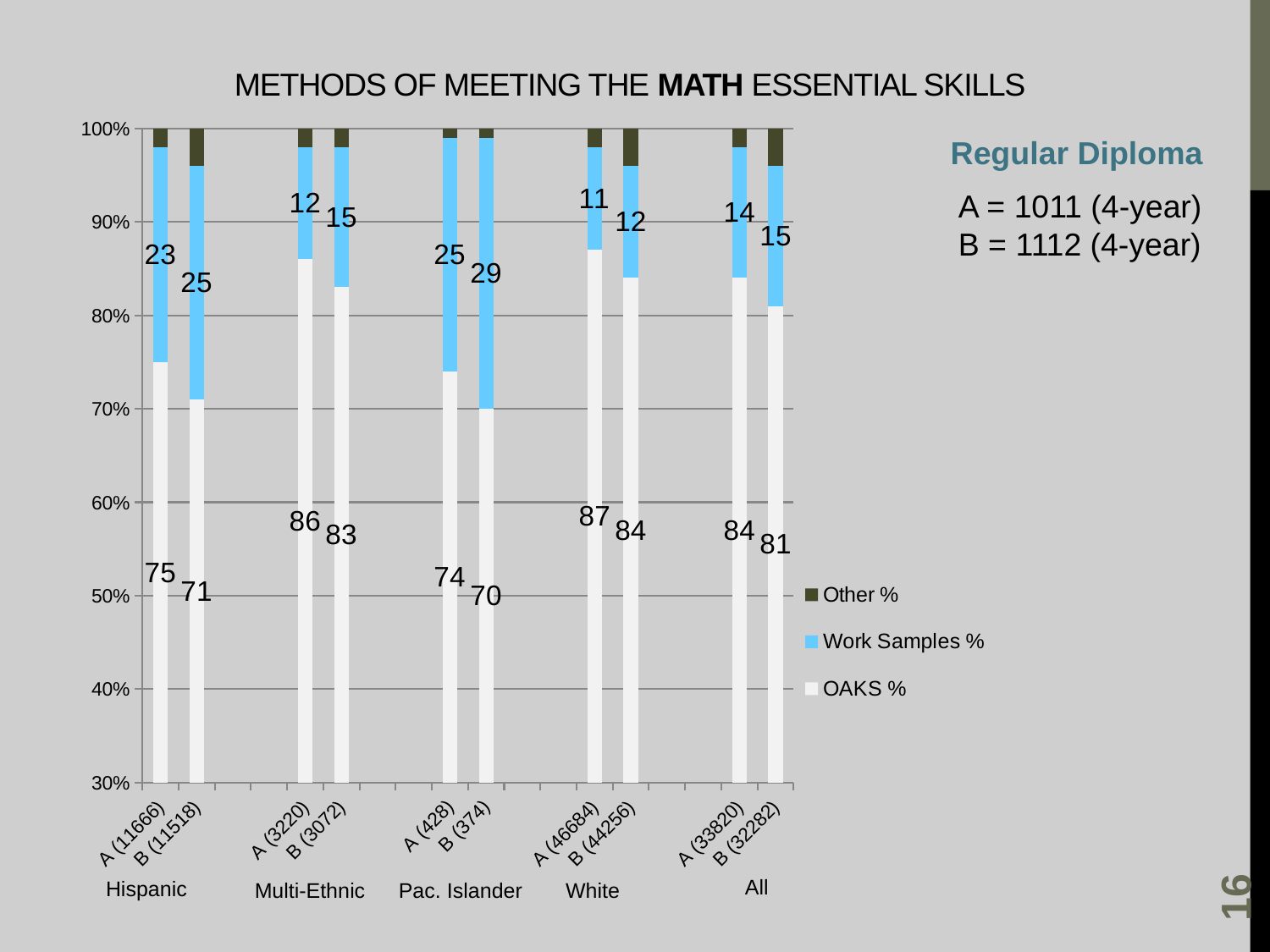

Methods of Meeting the MATH Essential Skills

### Chart

| Category | OAKS % | Work Samples % | Other %  |
|---|---|---|---|
| A (11666) | 75.0 | 23.0 | 2.0 |
| B (11518) | 71.0 | 25.0 | 4.0 |
|  | None | None | None |
|  | None | None | None |
| A (3220) | 86.0 | 12.0 | 2.0 |
| B (3072) | 83.0 | 15.0 | 2.0 |
|  | None | None | None |
|  | None | None | None |
| A (428) | 74.0 | 25.0 | 1.0 |
| B (374) | 70.0 | 29.0 | 1.0 |
|  | None | None | None |
|  | None | None | None |
| A (46684) | 87.0 | 11.0 | 2.0 |
| B (44256) | 84.0 | 12.0 | 4.0 |
|  | None | None | None |
|  | None | None | None |
| A (33820) | 84.0 | 14.0 | 2.0 |
| B (32282) | 81.0 | 15.0 | 4.0 |
Regular Diploma
A = 1011 (4-year)
B = 1112 (4-year)
16
All
Hispanic
Multi-Ethnic
Pac. Islander
White